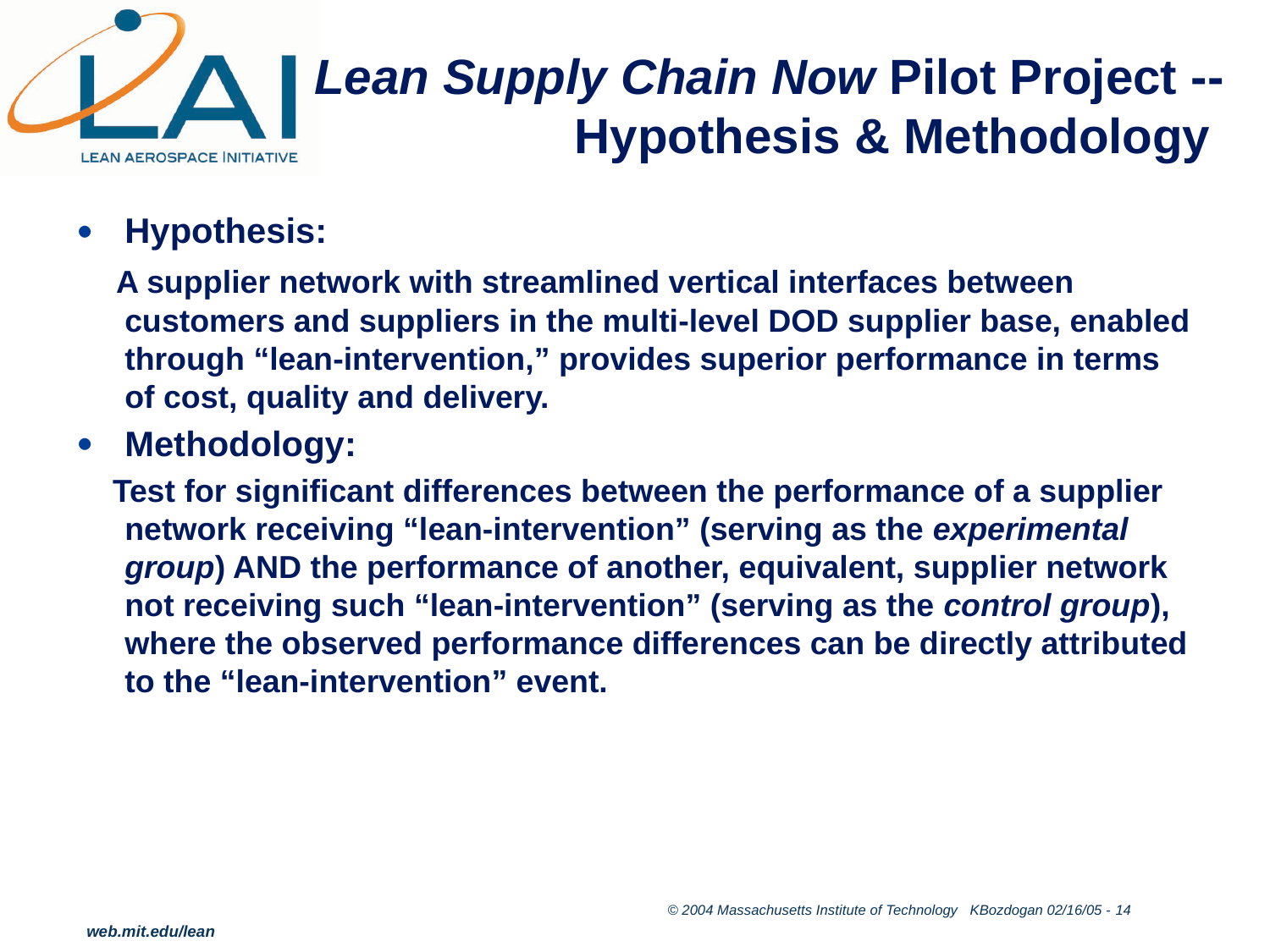

# Lean Supply Chain Now Pilot Project -- Hypothesis & Methodology
Hypothesis:
    A supplier network with streamlined vertical interfaces between customers and suppliers in the multi-level DOD supplier base, enabled through “lean-intervention,” provides superior performance in terms of cost, quality and delivery.
Methodology:
    Test for significant differences between the performance of a supplier network receiving “lean-intervention” (serving as the experimental group) AND the performance of another, equivalent, supplier network not receiving such “lean-intervention” (serving as the control group), where the observed performance differences can be directly attributed to the “lean-intervention” event.